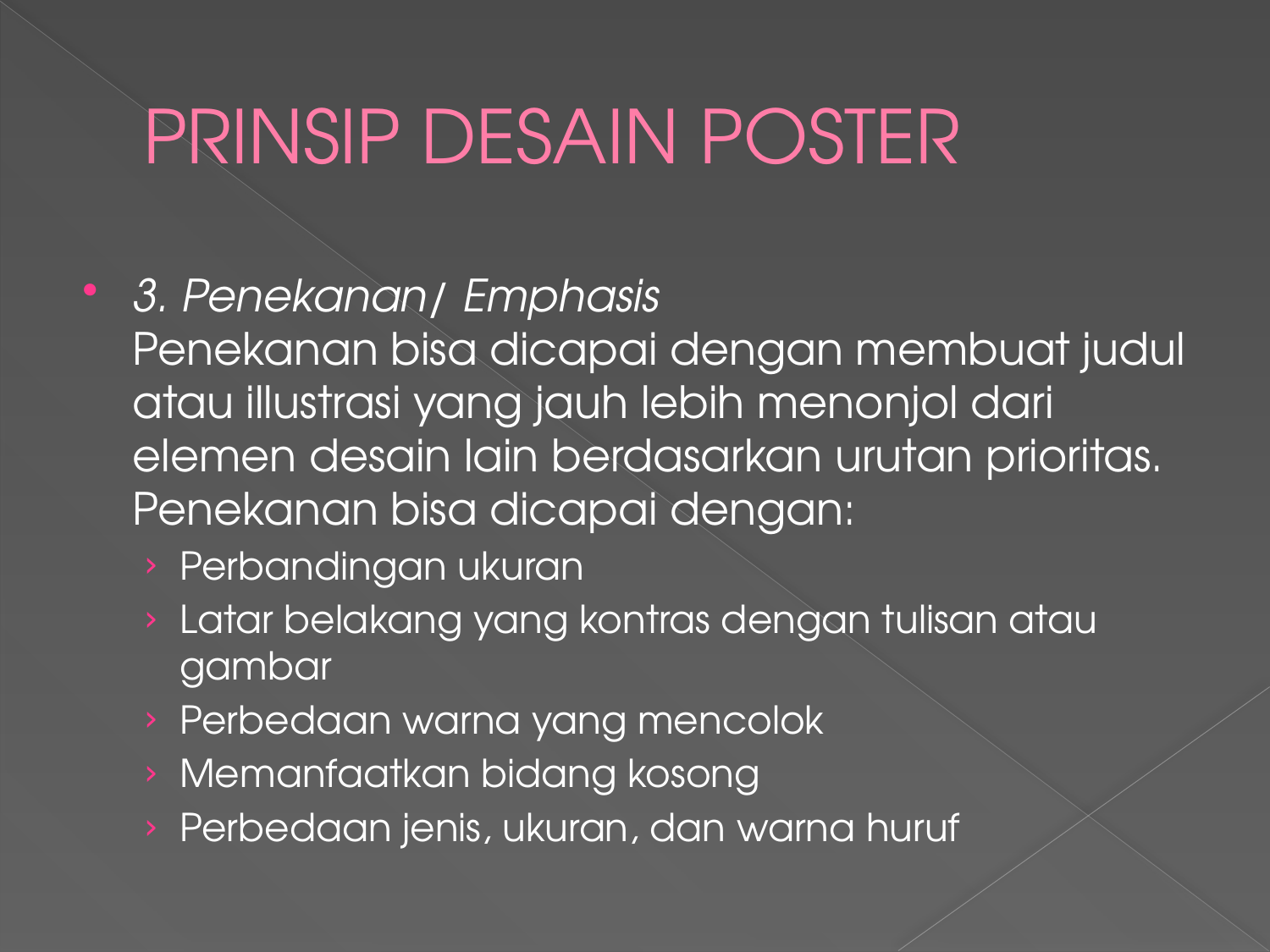

# PRINSIP DESAIN POSTER
3. Penekanan/ Emphasis
Penekanan bisa dicapai dengan membuat judul atau illustrasi yang jauh lebih menonjol dari elemen desain lain berdasarkan urutan prioritas.
Penekanan bisa dicapai dengan:
Perbandingan ukuran
Latar belakang yang kontras dengan tulisan atau gambar
Perbedaan warna yang mencolok
Memanfaatkan bidang kosong
Perbedaan jenis, ukuran, dan warna huruf